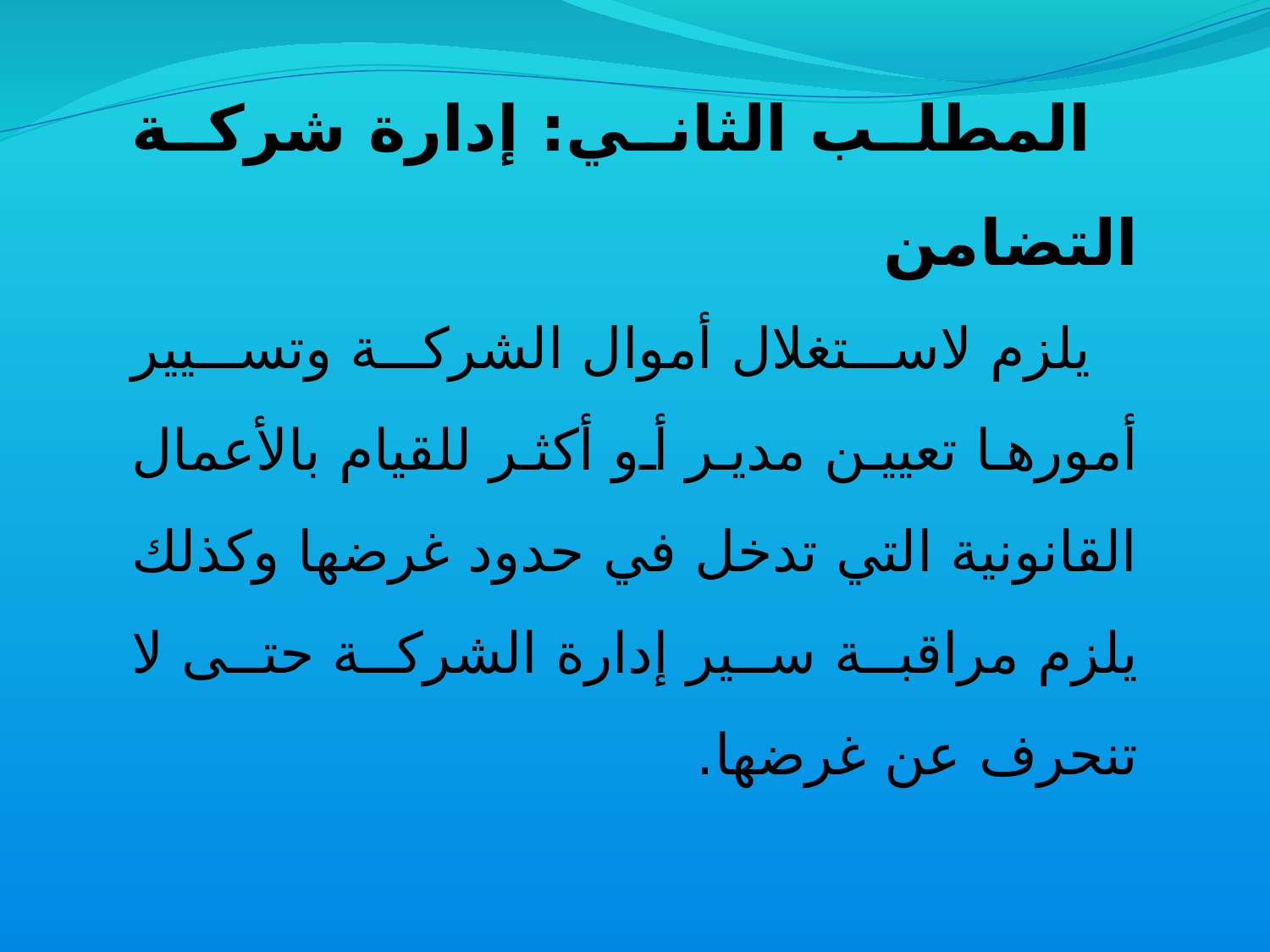

المطلب الثاني: إدارة شركة التضامن
يلزم لاستغلال أموال الشركة وتسيير أمورها تعيين مدير أو أكثر للقيام بالأعمال القانونية التي تدخل في حدود غرضها وكذلك يلزم مراقبة سير إدارة الشركة حتى لا تنحرف عن غرضها.